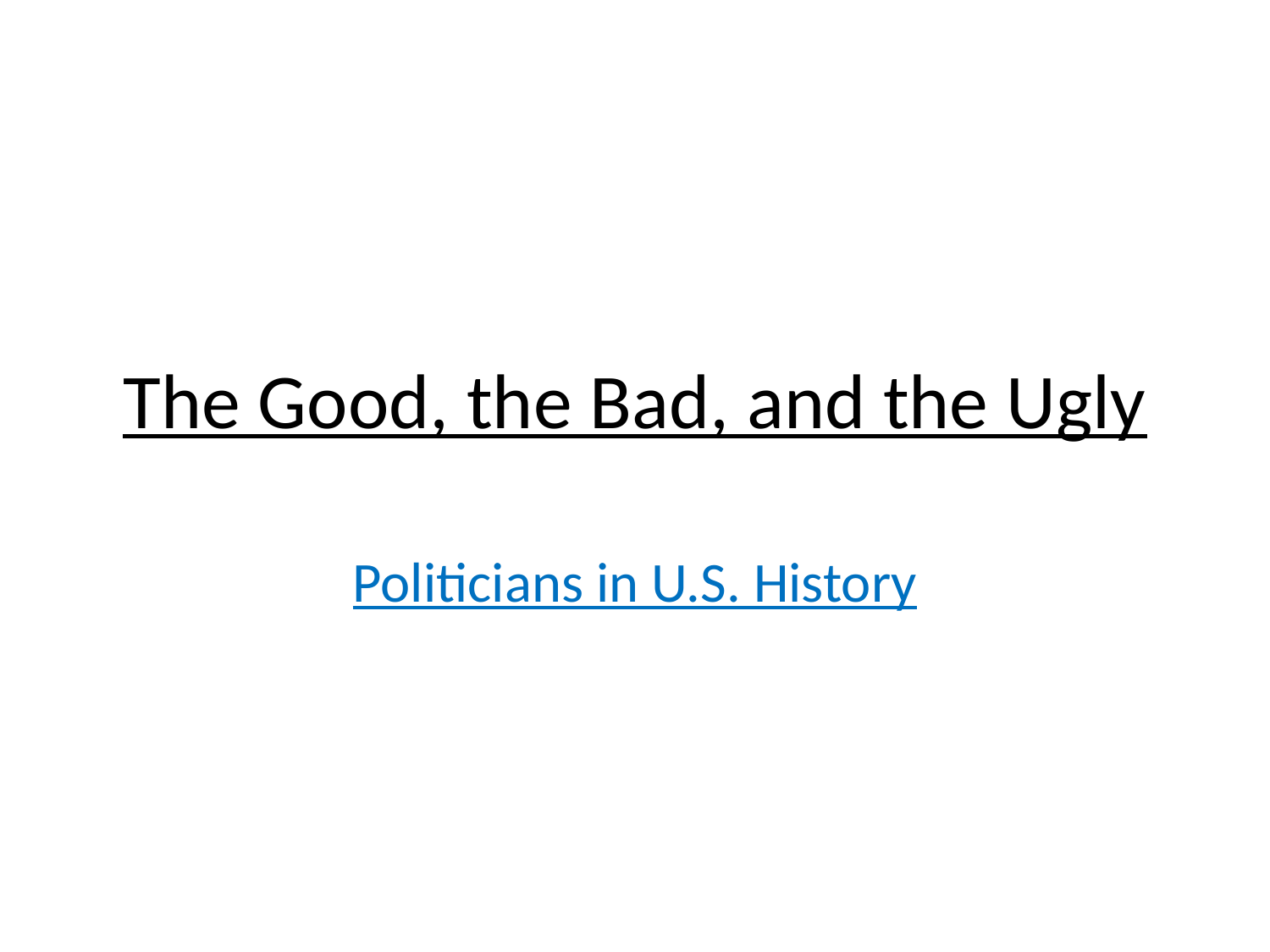

# The Good, the Bad, and the Ugly
Politicians in U.S. History